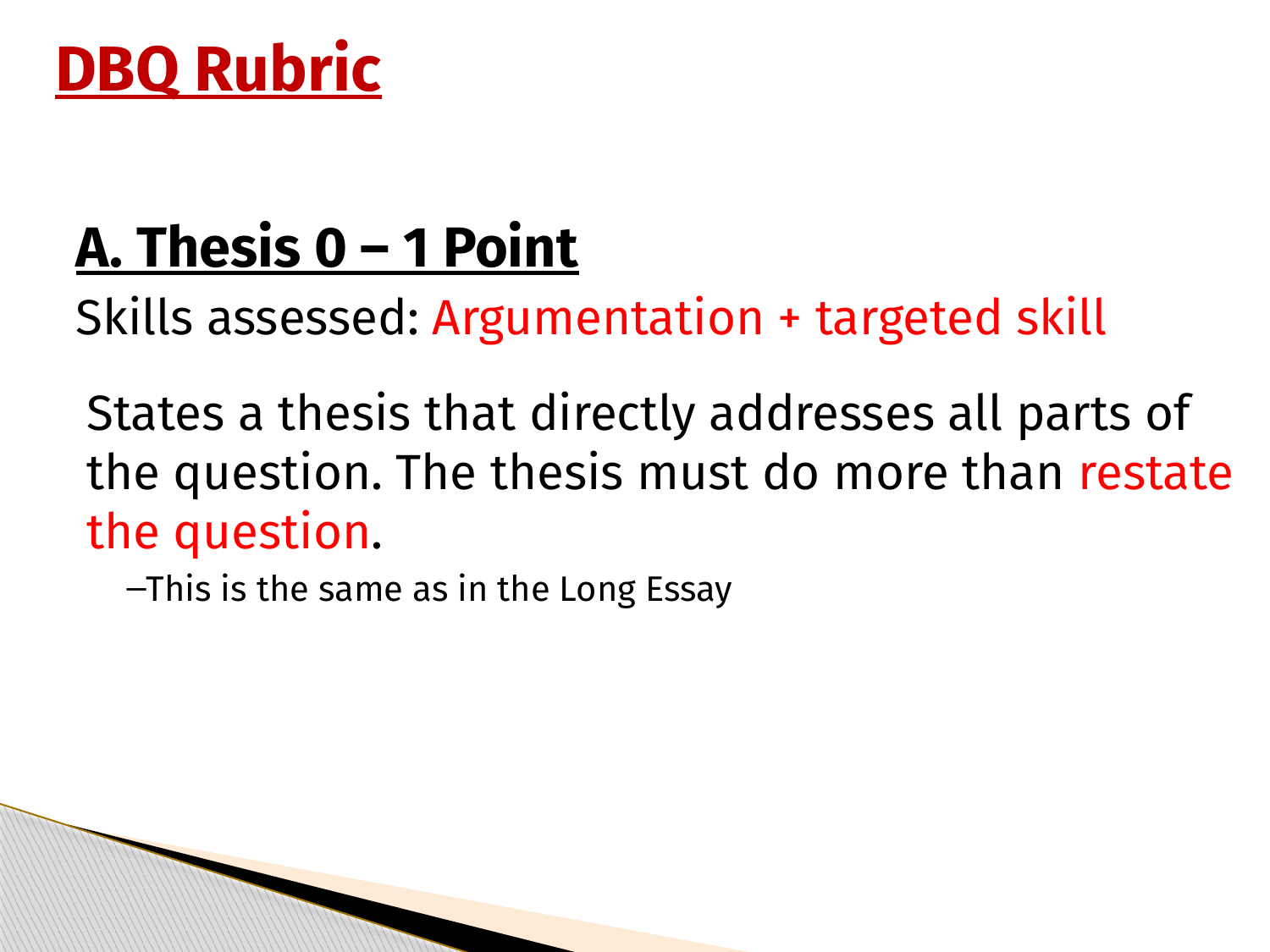

DBQ Rubric
A. Thesis 0 – 1 Point
Skills assessed: Argumentation + targeted skill
States a thesis that directly addresses all parts of the question. The thesis must do more than restate the question.
This is the same as in the Long Essay